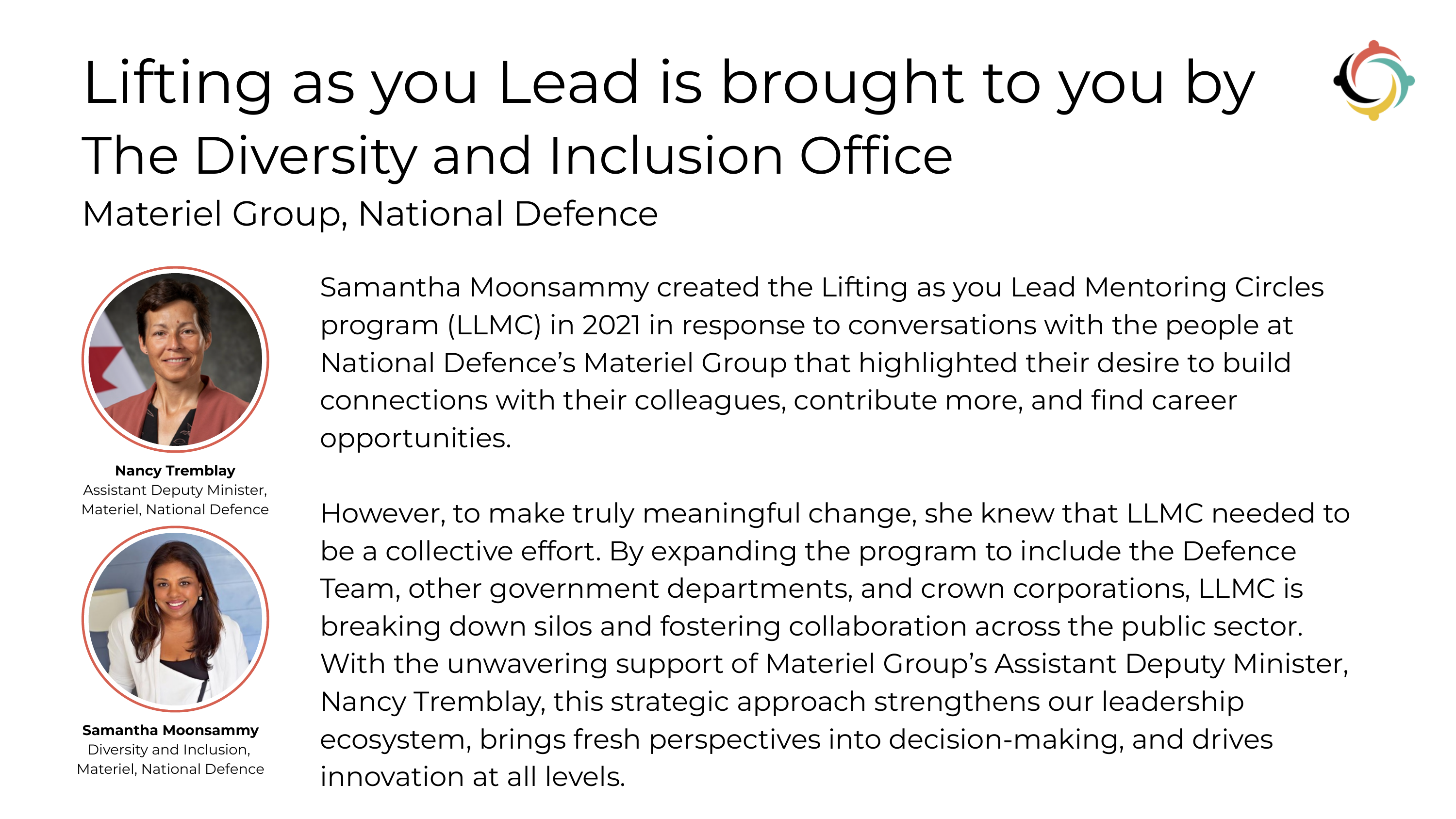

Lifting as you Lead is brought to you by

The Diversity and Inclusion Office
Materiel Group, National Defence
Samantha Moonsammy created the Lifting as you Lead Mentoring Circles program (LLMC) in 2021 in response to conversations with the people at National Defence’s Materiel Group that highlighted their desire to build connections with their colleagues, contribute more, and find career opportunities.

However, to make truly meaningful change, she knew that LLMC needed to be a collective effort. By expanding the program to include the Defence Team, other government departments, and crown corporations, LLMC is breaking down silos and fostering collaboration across the public sector. With the unwavering support of Materiel Group’s Assistant Deputy Minister, Nancy Tremblay, this strategic approach strengthens our leadership ecosystem, brings fresh perspectives into decision-making, and drives innovation at all levels.

Nancy Tremblay
Assistant Deputy Minister, Materiel, National Defence

Samantha Moonsammy
Diversity and Inclusion,
Materiel, National Defence